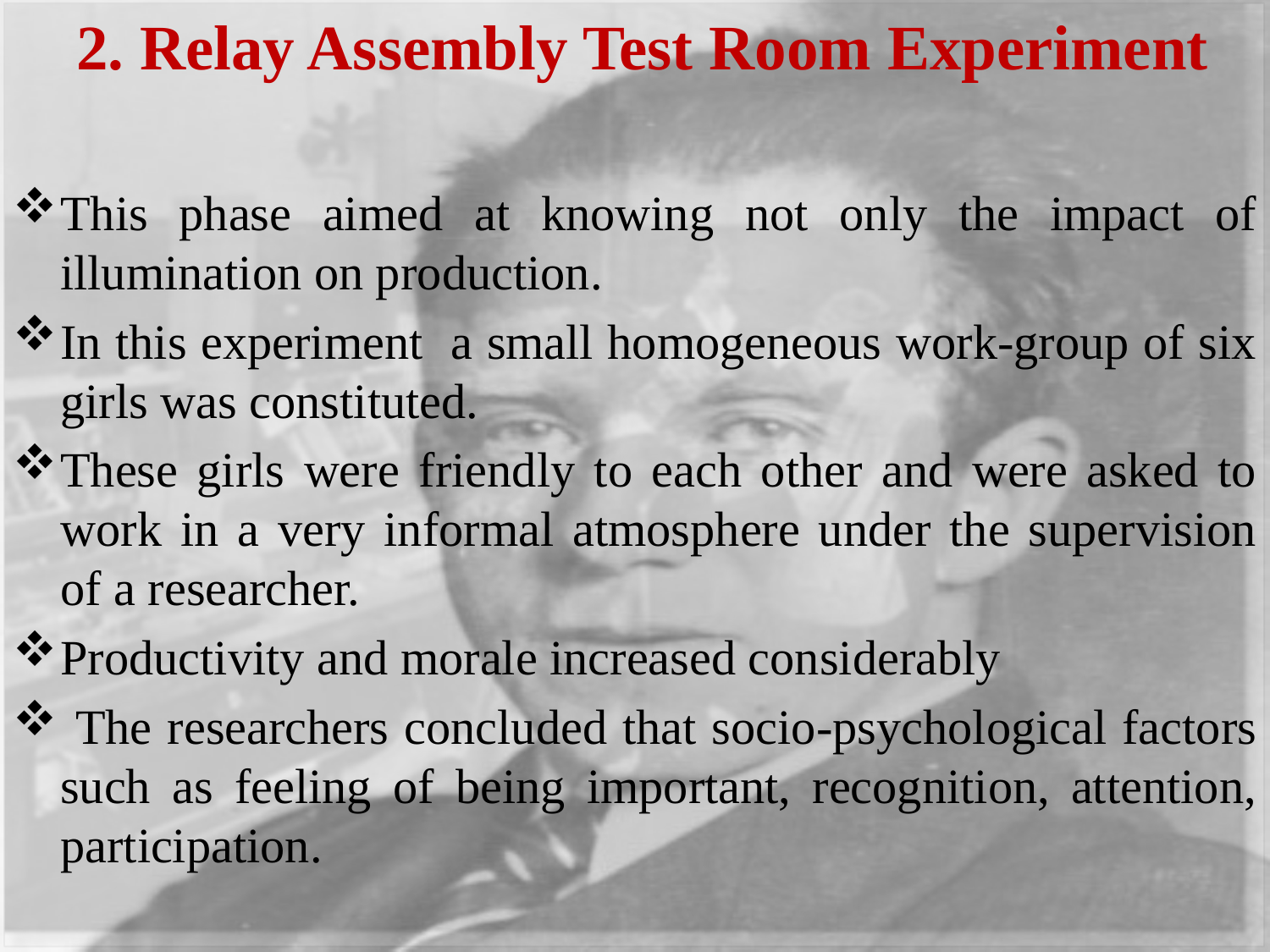

2. Relay Assembly Test Room Experiment

This phase aimed at knowing not only the impact of illumination on production.
In this experiment  a small homogeneous work-group of six girls was constituted.
These girls were friendly to each other and were asked to work in a very informal atmosphere under the supervision of a researcher.
Productivity and morale increased considerably
 The researchers concluded that socio-psychological factors such as feeling of being important, recognition, attention, participation.

#